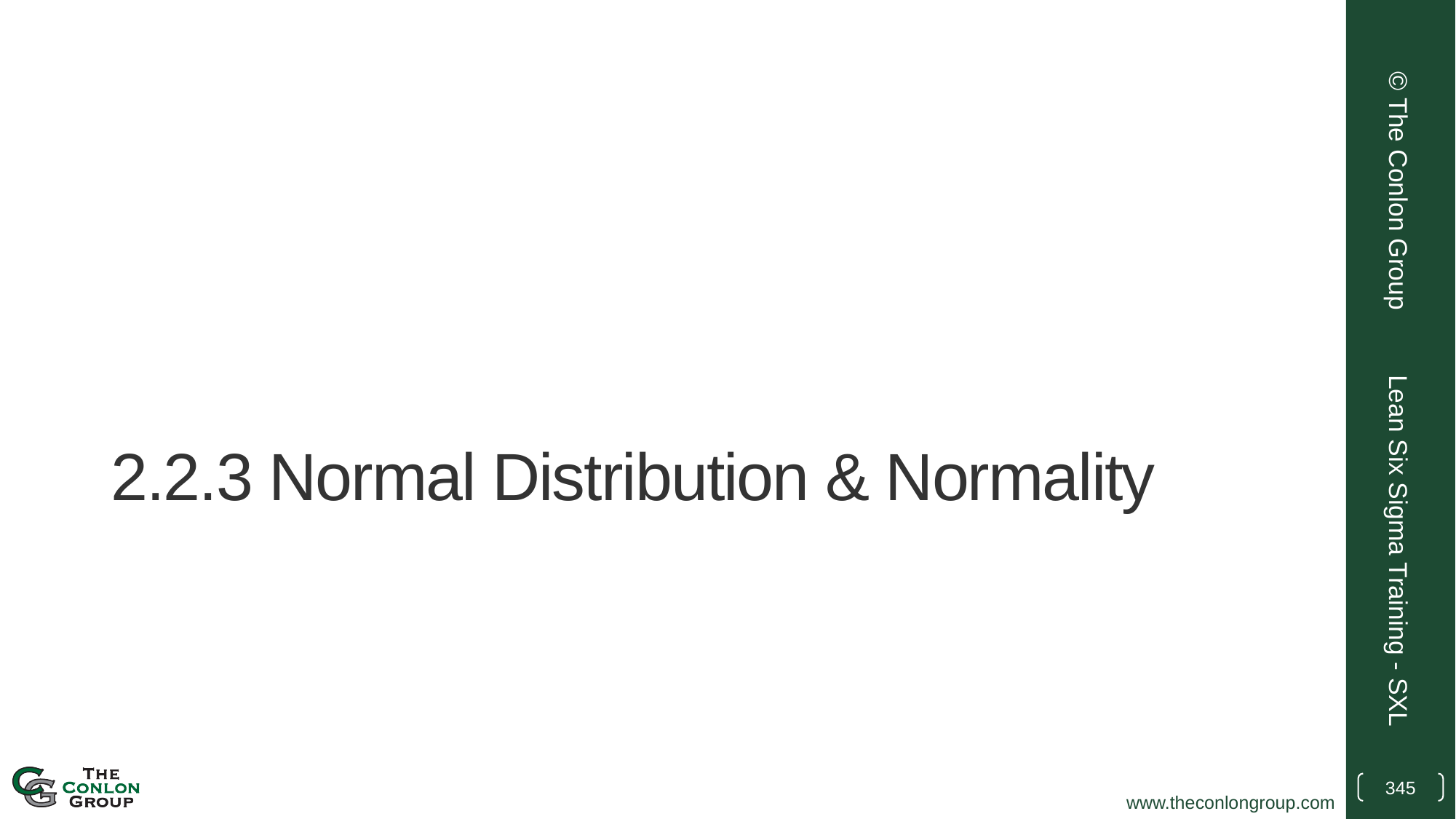

© The Conlon Group
# 2.2.3 Normal Distribution & Normality
Lean Six Sigma Training - SXL
345